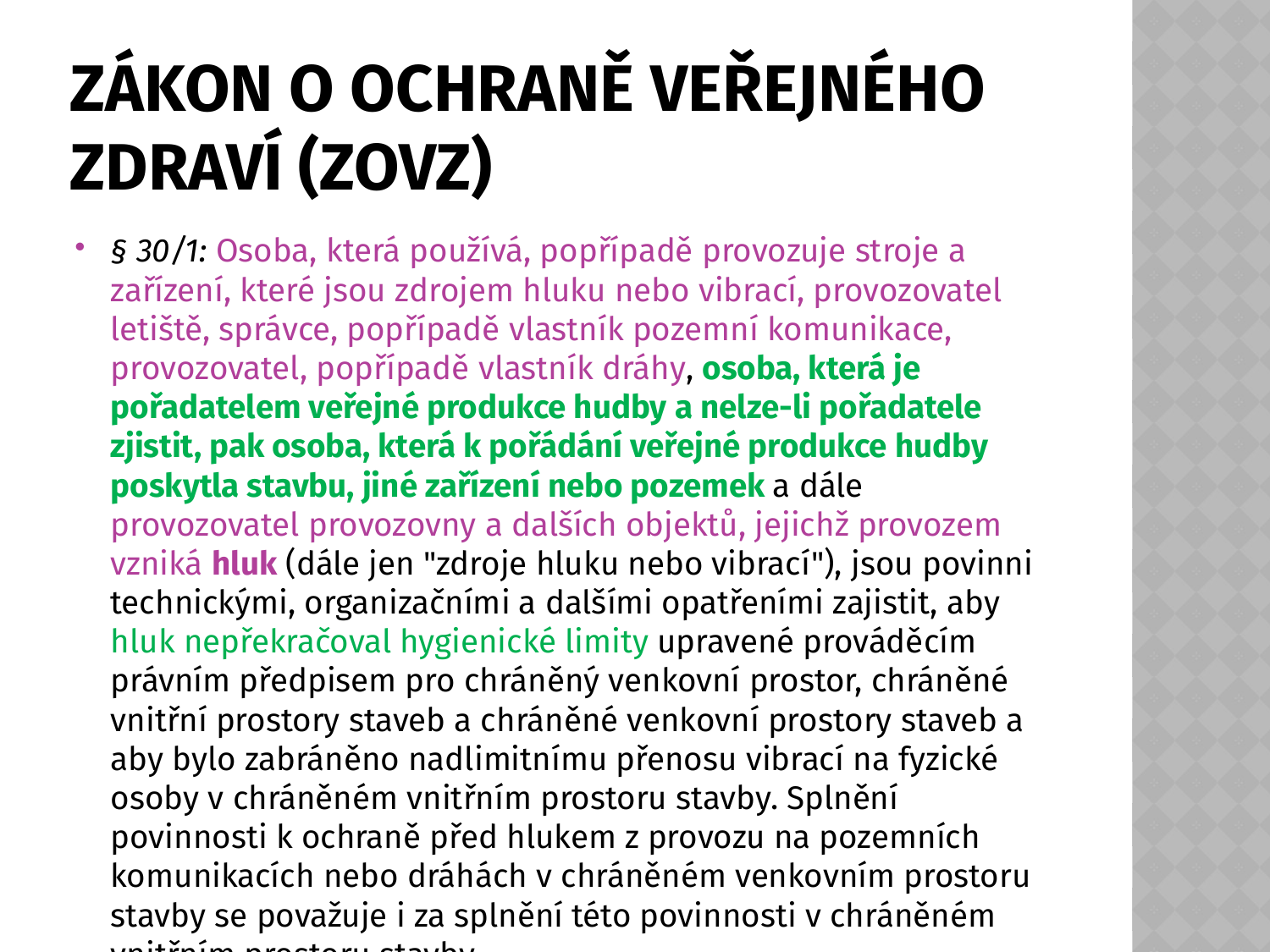

# Zákon o ochraně veřejného zdraví (ZOVZ)
§ 30/1: Osoba, která používá, popřípadě provozuje stroje a zařízení, které jsou zdrojem hluku nebo vibrací, provozovatel letiště, správce, popřípadě vlastník pozemní komunikace, provozovatel, popřípadě vlastník dráhy, osoba, která je pořadatelem veřejné produkce hudby a nelze-li pořadatele zjistit, pak osoba, která k pořádání veřejné produkce hudby poskytla stavbu, jiné zařízení nebo pozemek a dále provozovatel provozovny a dalších objektů, jejichž provozem vzniká hluk (dále jen "zdroje hluku nebo vibrací"), jsou povinni technickými, organizačními a dalšími opatřeními zajistit, aby hluk nepřekračoval hygienické limity upravené prováděcím právním předpisem pro chráněný venkovní prostor, chráněné vnitřní prostory staveb a chráněné venkovní prostory staveb a aby bylo zabráněno nadlimitnímu přenosu vibrací na fyzické osoby v chráněném vnitřním prostoru stavby. Splnění povinnosti k ochraně před hlukem z provozu na pozemních komunikacích nebo dráhách v chráněném venkovním prostoru stavby se považuje i za splnění této povinnosti v chráněném vnitřním prostoru stavby.